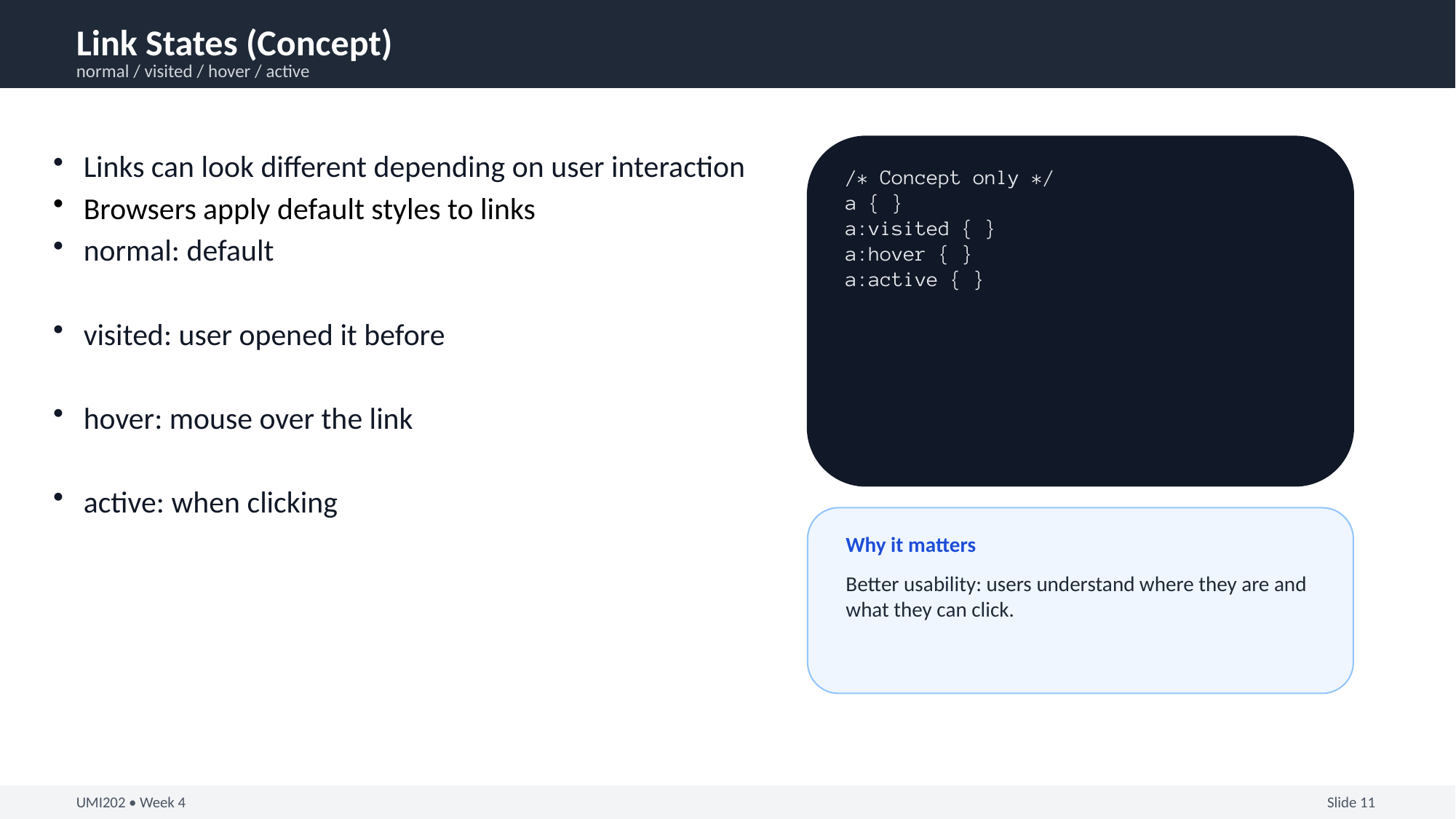

Link States (Concept)
normal / visited / hover / active
Links can look different depending on user interaction
Browsers apply default styles to links
normal: default

visited: user opened it before

hover: mouse over the link

active: when clicking

/* Concept only */
a { }
a:visited { }
a:hover { }
a:active { }

Why it matters
Better usability: users understand where they are and what they can click.

UMI202 • Week 4
Slide 11